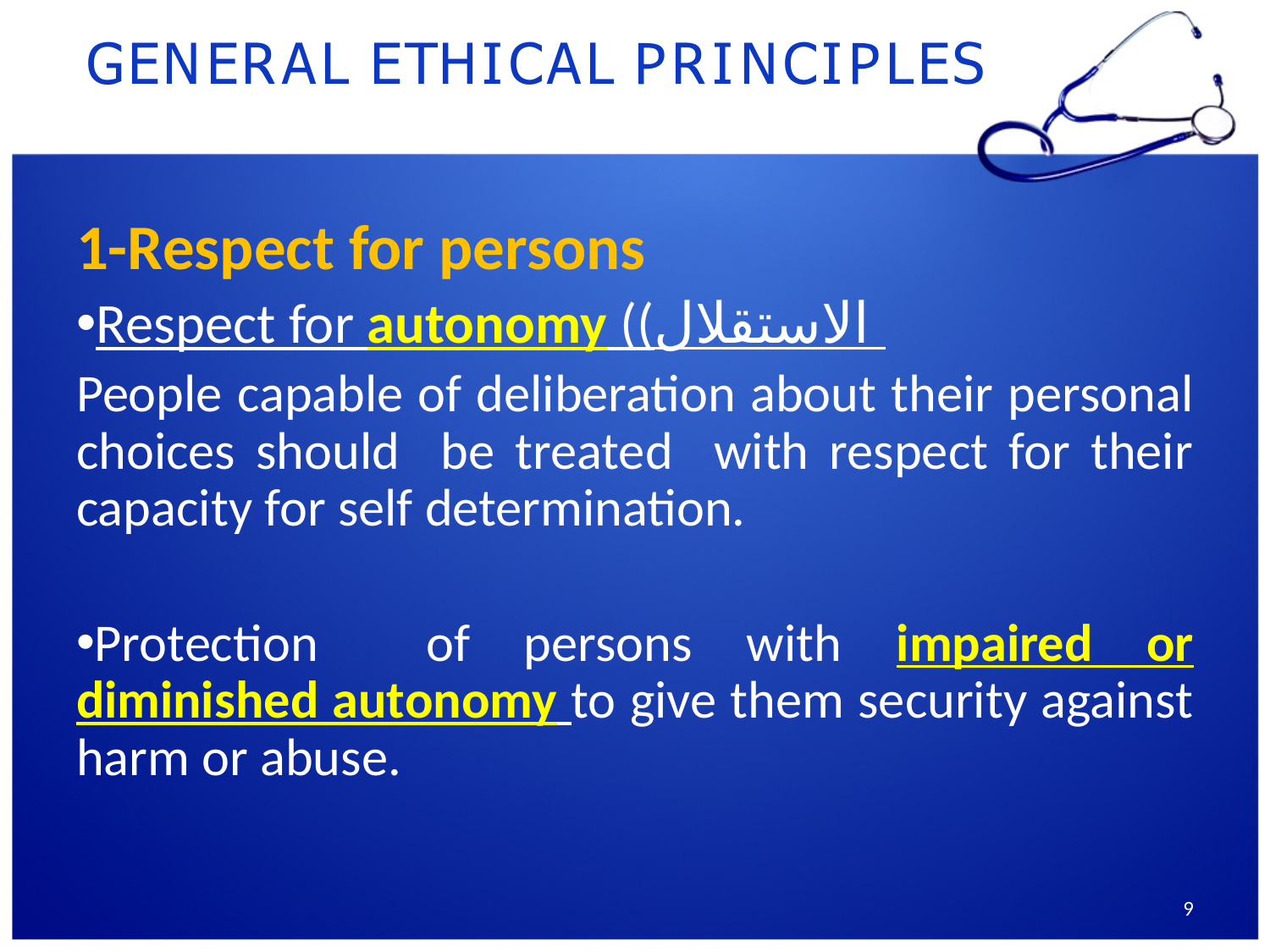

# GENERAL ETHICAL PRINCIPLES
1-Respect for persons
Respect for autonomy ((الاستقلال
People capable of deliberation about their personal choices should  be treated  with respect for their capacity for self determination.

Protection  of persons with impaired or diminished autonomy to give them security against harm or abuse.
9